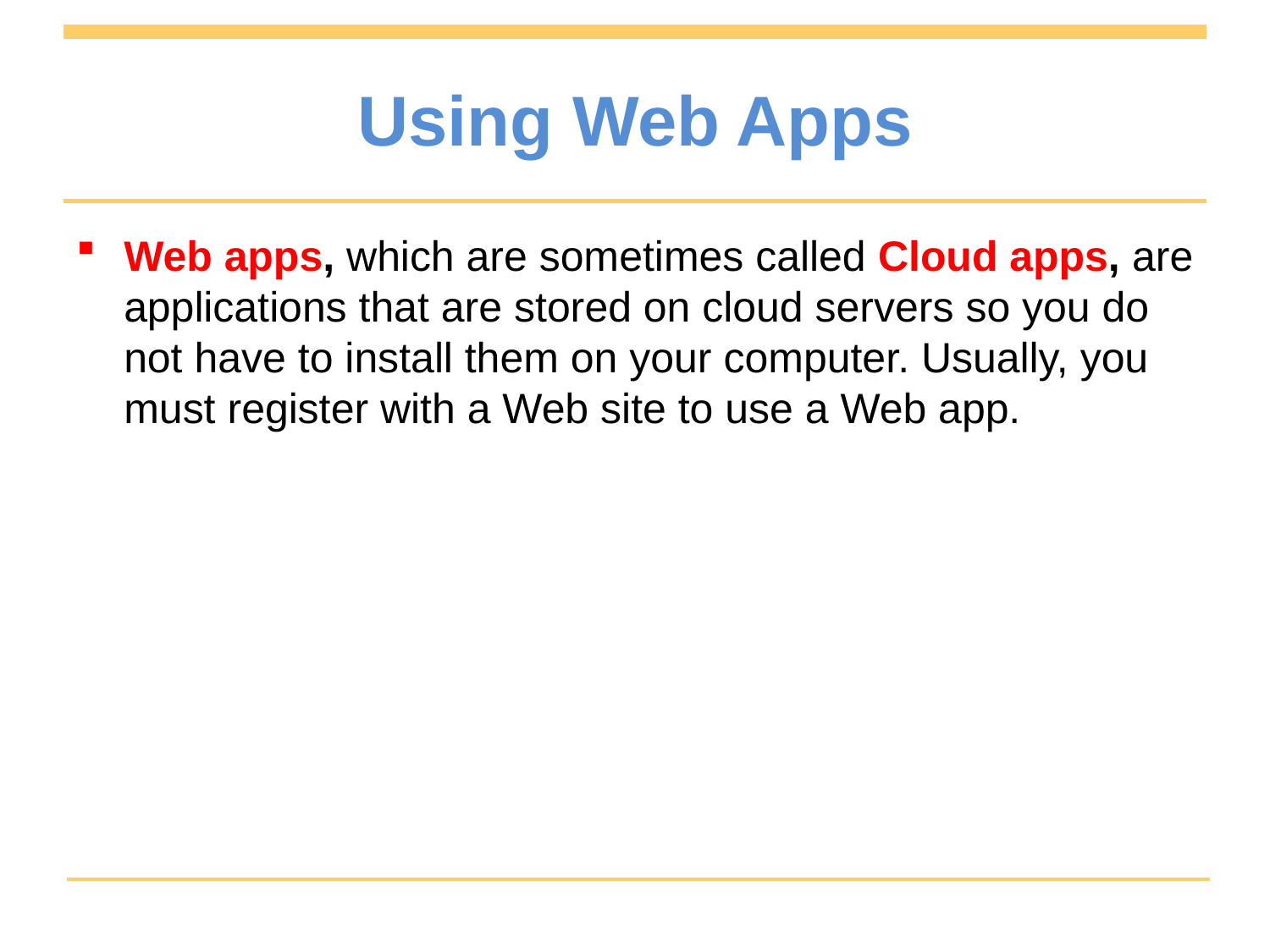

# Using Web Apps
Web apps, which are sometimes called Cloud apps, are applications that are stored on cloud servers so you do not have to install them on your computer. Usually, you must register with a Web site to use a Web app.